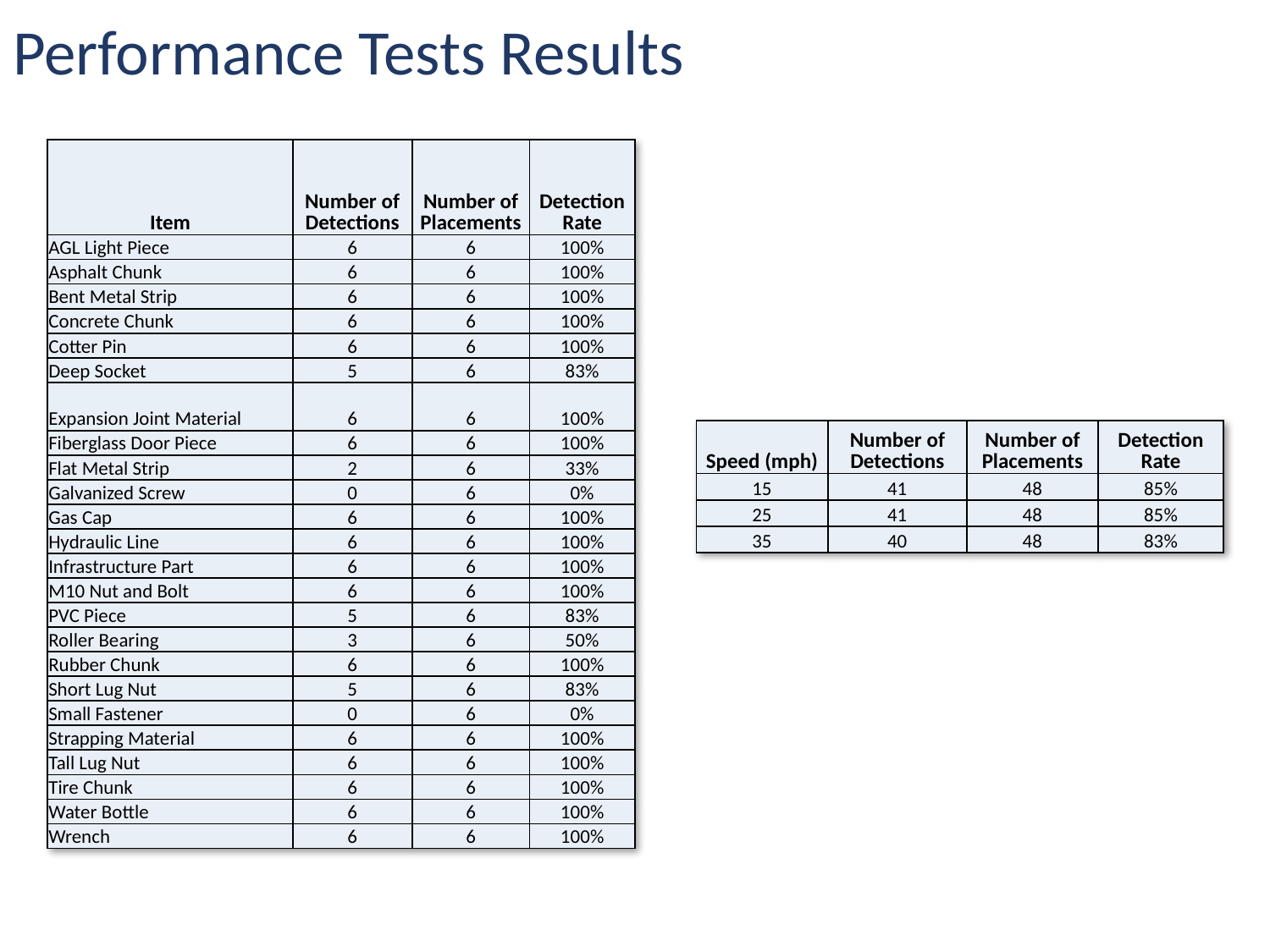

# Performance Tests Results
| Item | Number of Detections | Number of Placements | Detection Rate |
| --- | --- | --- | --- |
| AGL Light Piece | 6 | 6 | 100% |
| Asphalt Chunk | 6 | 6 | 100% |
| Bent Metal Strip | 6 | 6 | 100% |
| Concrete Chunk | 6 | 6 | 100% |
| Cotter Pin | 6 | 6 | 100% |
| Deep Socket | 5 | 6 | 83% |
| Expansion Joint Material | 6 | 6 | 100% |
| Fiberglass Door Piece | 6 | 6 | 100% |
| Flat Metal Strip | 2 | 6 | 33% |
| Galvanized Screw | 0 | 6 | 0% |
| Gas Cap | 6 | 6 | 100% |
| Hydraulic Line | 6 | 6 | 100% |
| Infrastructure Part | 6 | 6 | 100% |
| M10 Nut and Bolt | 6 | 6 | 100% |
| PVC Piece | 5 | 6 | 83% |
| Roller Bearing | 3 | 6 | 50% |
| Rubber Chunk | 6 | 6 | 100% |
| Short Lug Nut | 5 | 6 | 83% |
| Small Fastener | 0 | 6 | 0% |
| Strapping Material | 6 | 6 | 100% |
| Tall Lug Nut | 6 | 6 | 100% |
| Tire Chunk | 6 | 6 | 100% |
| Water Bottle | 6 | 6 | 100% |
| Wrench | 6 | 6 | 100% |
| Speed (mph) | Number of Detections | Number of Placements | Detection Rate |
| --- | --- | --- | --- |
| 15 | 41 | 48 | 85% |
| 25 | 41 | 48 | 85% |
| 35 | 40 | 48 | 83% |